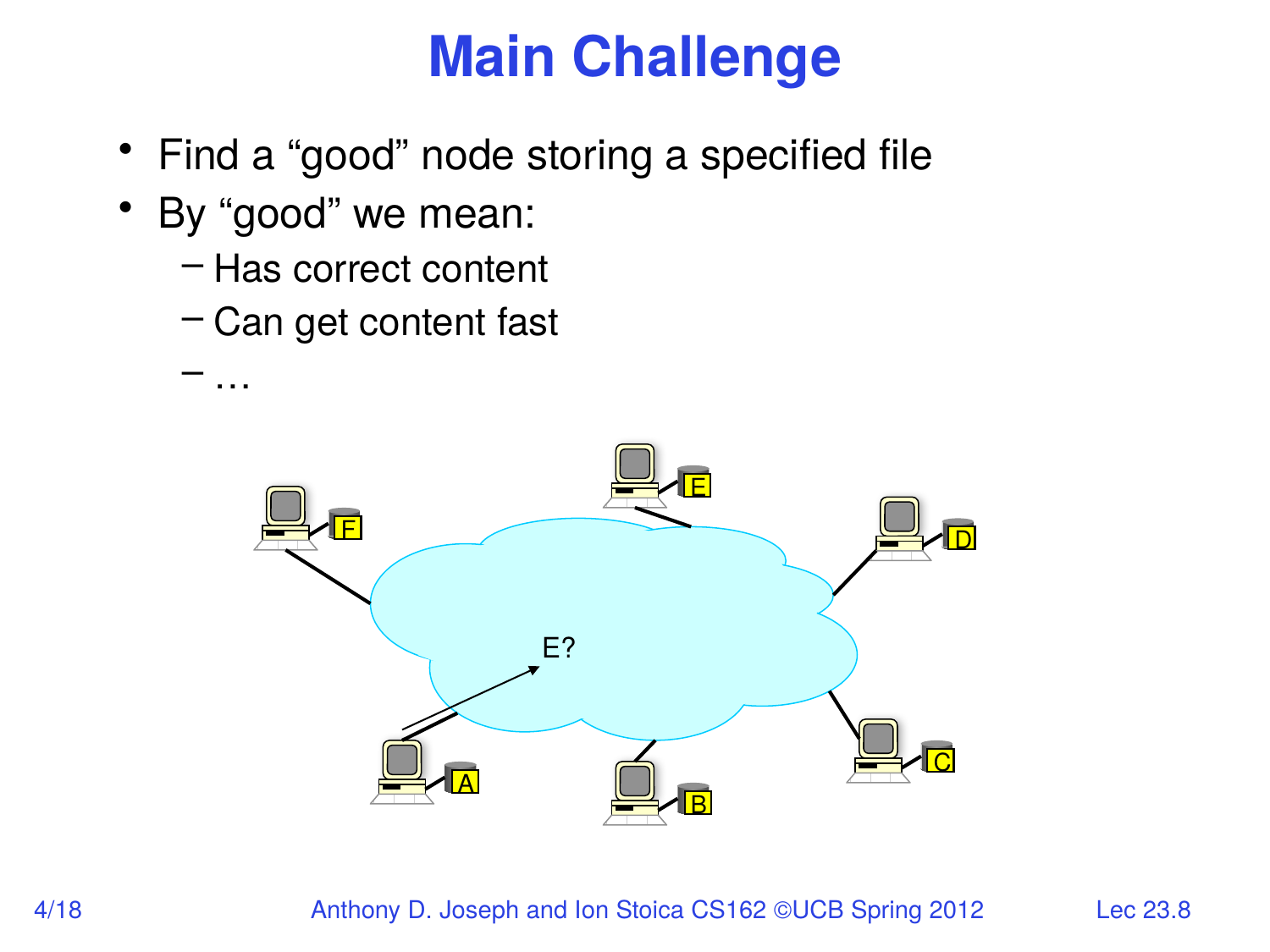

# Main Challenge
Find a “good” node storing a specified file
By “good” we mean:
Has correct content
Can get content fast
…

E

F

D

E?

C

A

B